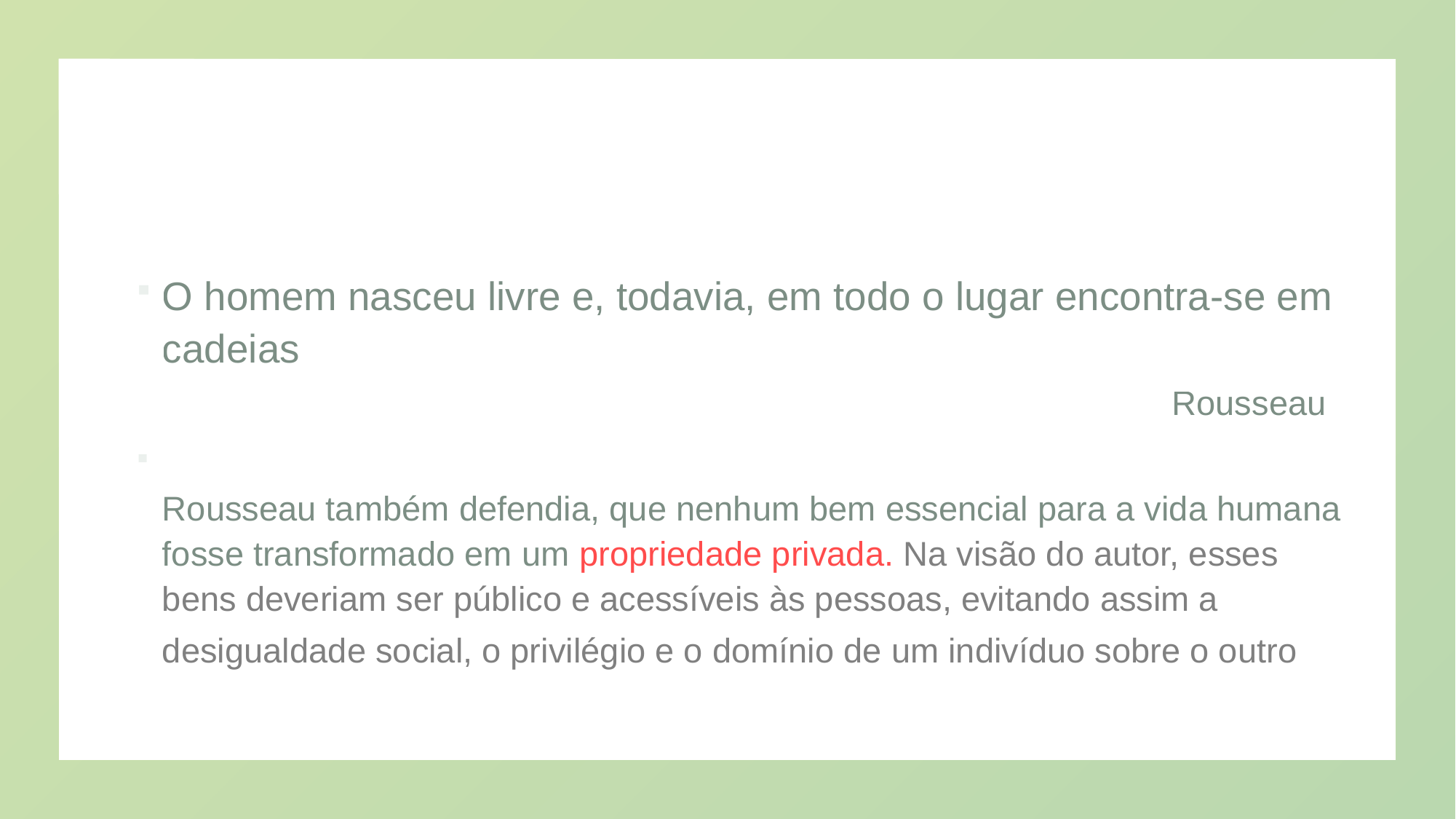

O homem nasceu livre e, todavia, em todo o lugar encontra-se em cadeias
                                                                                           Rousseau
Rousseau também defendia, que nenhum bem essencial para a vida humana fosse transformado em um propriedade privada. Na visão do autor, esses bens deveriam ser público e acessíveis às pessoas, evitando assim a desigualdade social, o privilégio e o domínio de um indivíduo sobre o outro